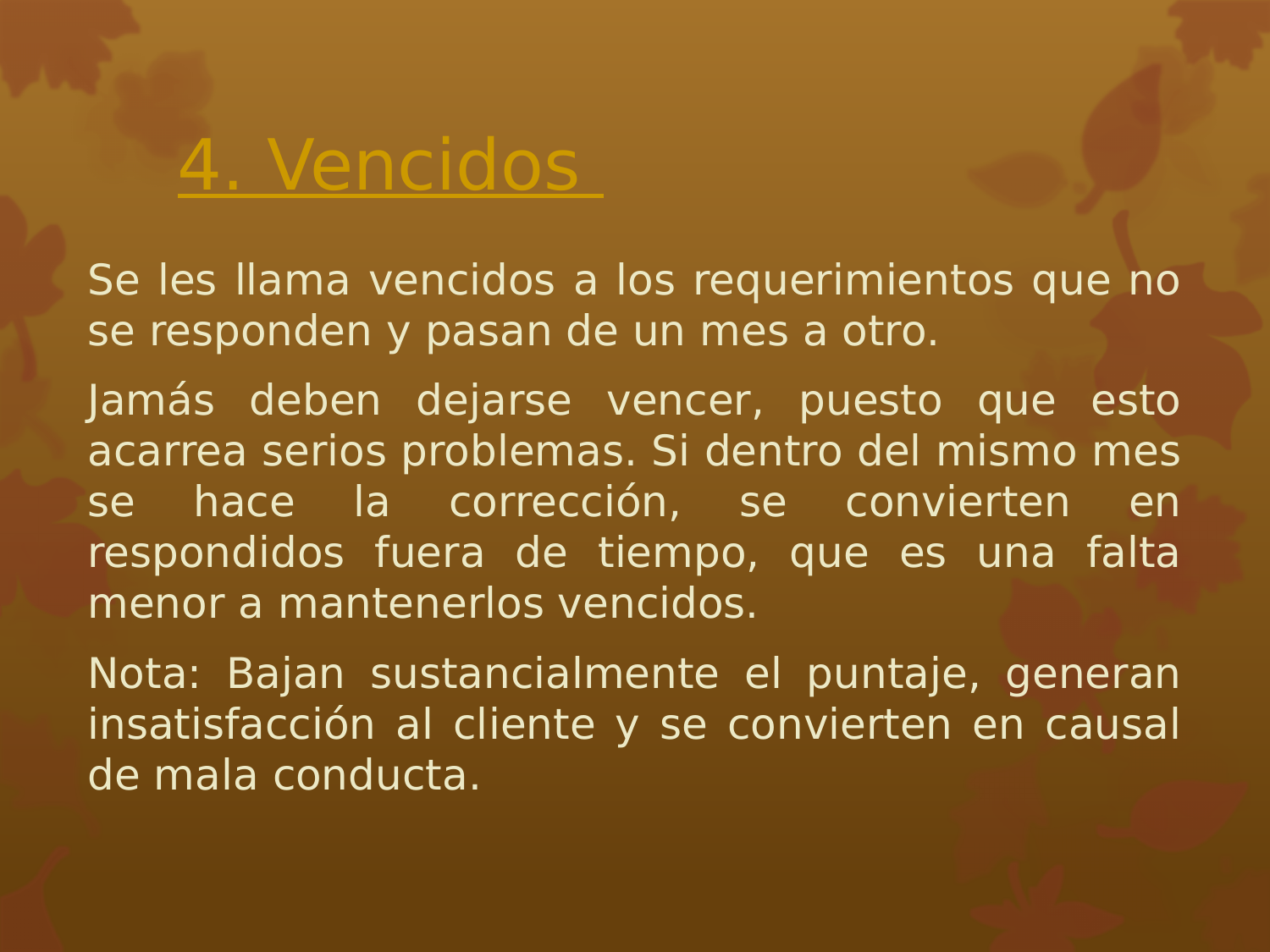

# 4. Vencidos
Se les llama vencidos a los requerimientos que no se responden y pasan de un mes a otro.
Jamás deben dejarse vencer, puesto que esto acarrea serios problemas. Si dentro del mismo mes se hace la corrección, se convierten en respondidos fuera de tiempo, que es una falta menor a mantenerlos vencidos.
Nota: Bajan sustancialmente el puntaje, generan insatisfacción al cliente y se convierten en causal de mala conducta.